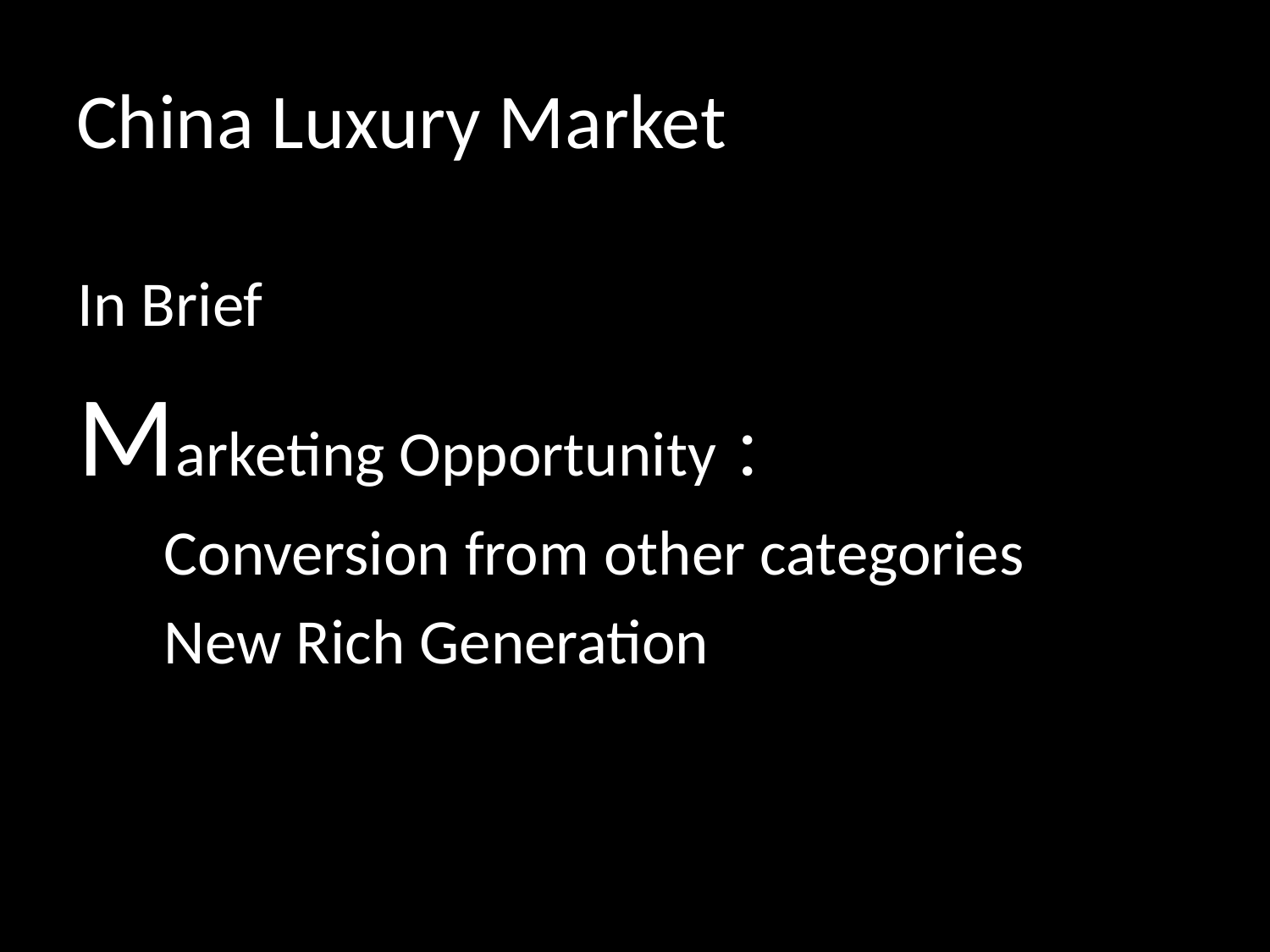

# China Luxury Market
In Brief
Marketing Opportunity：
      Conversion from other categories
      New Rich Generation